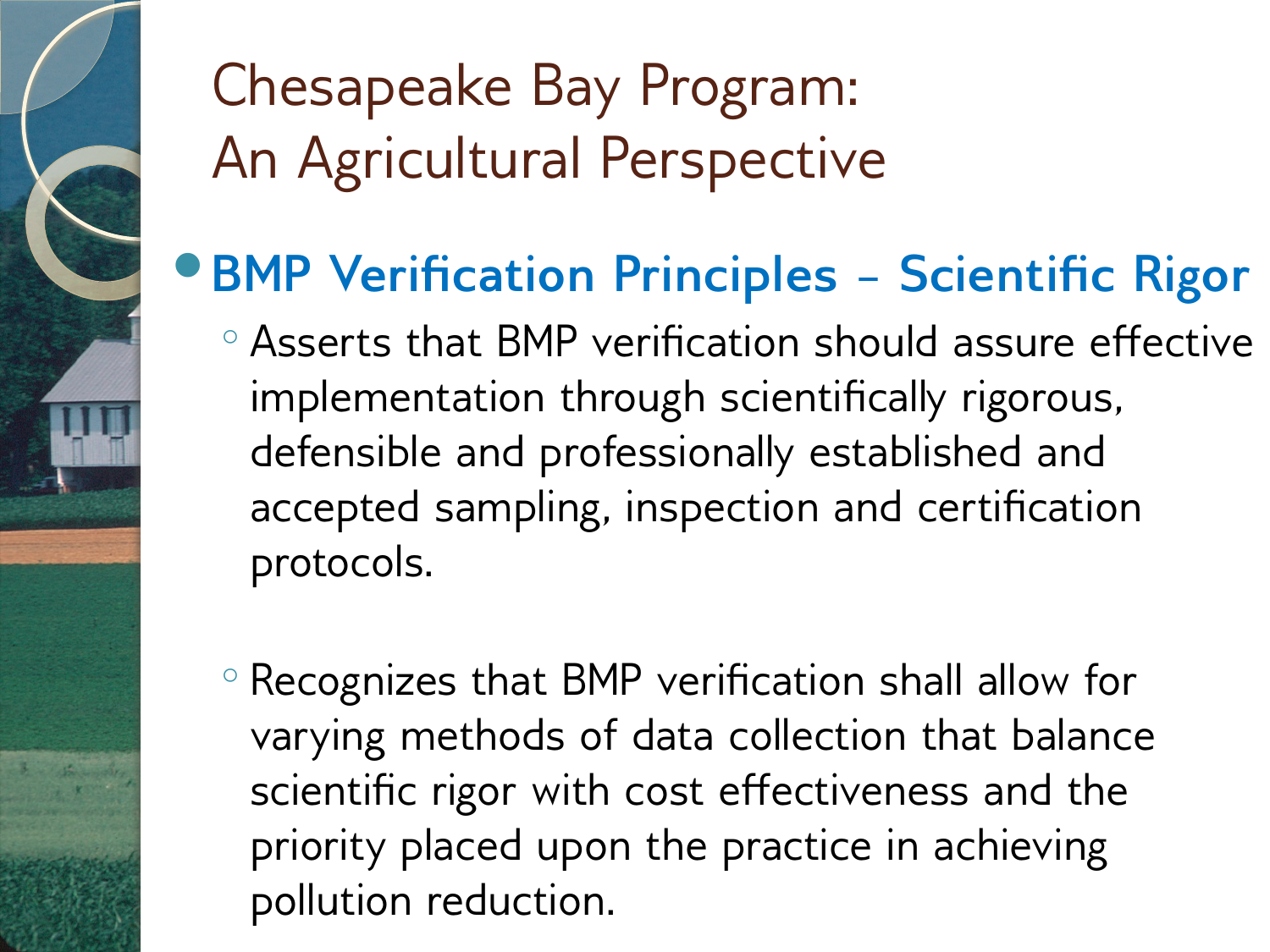

# Chesapeake Bay Program: An Agricultural Perspective
BMP Verification Principles – Scientific Rigor
Asserts that BMP verification should assure effective implementation through scientifically rigorous, defensible and professionally established and accepted sampling, inspection and certification protocols.
Recognizes that BMP verification shall allow for varying methods of data collection that balance scientific rigor with cost effectiveness and the priority placed upon the practice in achieving pollution reduction.